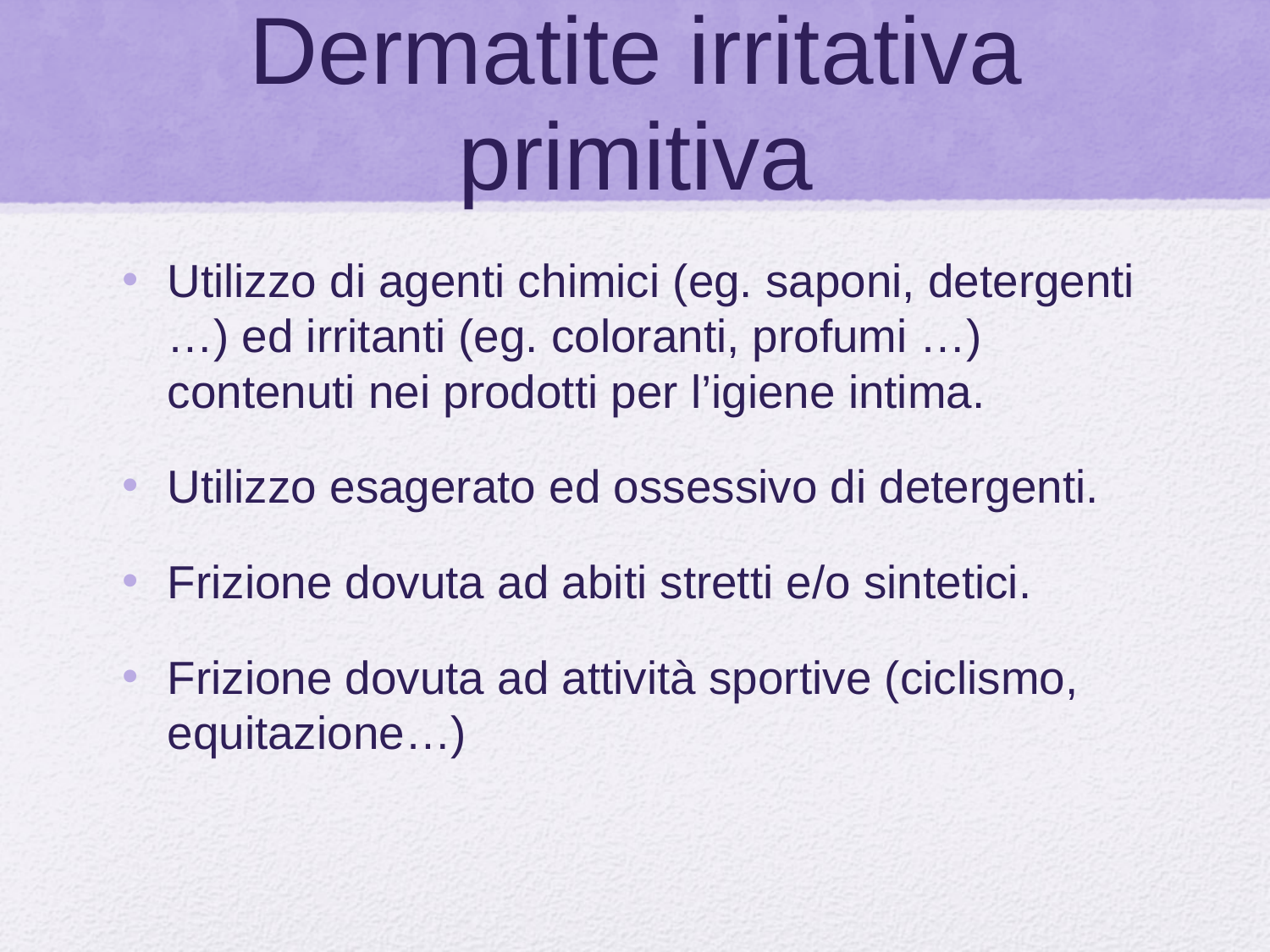

# Dermatite irritativa primitiva
Utilizzo di agenti chimici (eg. saponi, detergenti …) ed irritanti (eg. coloranti, profumi …) contenuti nei prodotti per l’igiene intima.
Utilizzo esagerato ed ossessivo di detergenti.
Frizione dovuta ad abiti stretti e/o sintetici.
Frizione dovuta ad attività sportive (ciclismo, equitazione…)